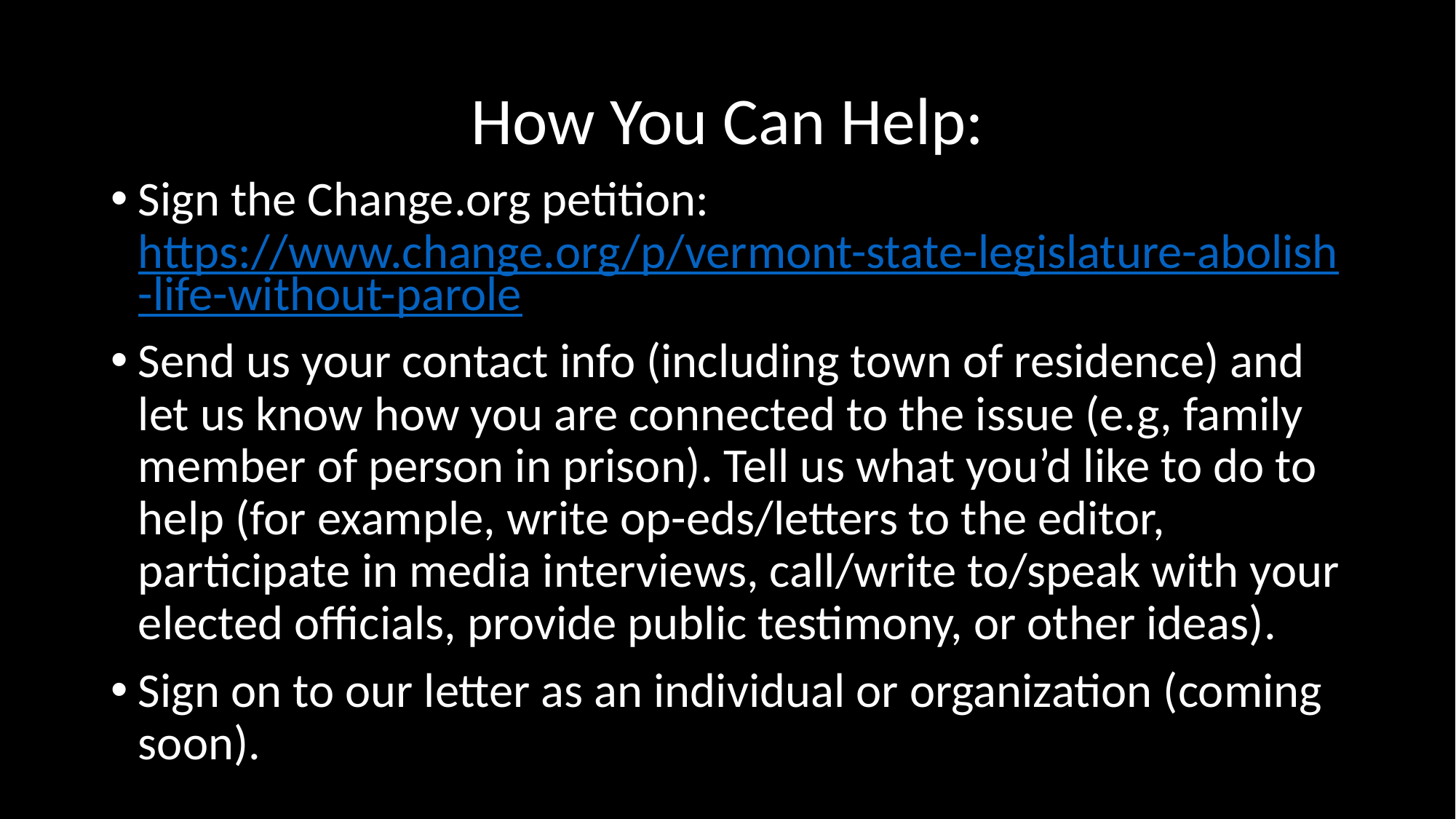

# How You Can Help:

Sign the Change.org petition:  https://www.change.org/p/vermont-state-legislature-abolish-life-without-parole
Send us your contact info (including town of residence) and let us know how you are connected to the issue (e.g, family member of person in prison). Tell us what you’d like to do to help (for example, write op-eds/letters to the editor, participate in media interviews, call/write to/speak with your elected officials, provide public testimony, or other ideas).
Sign on to our letter as an individual or organization (coming soon).